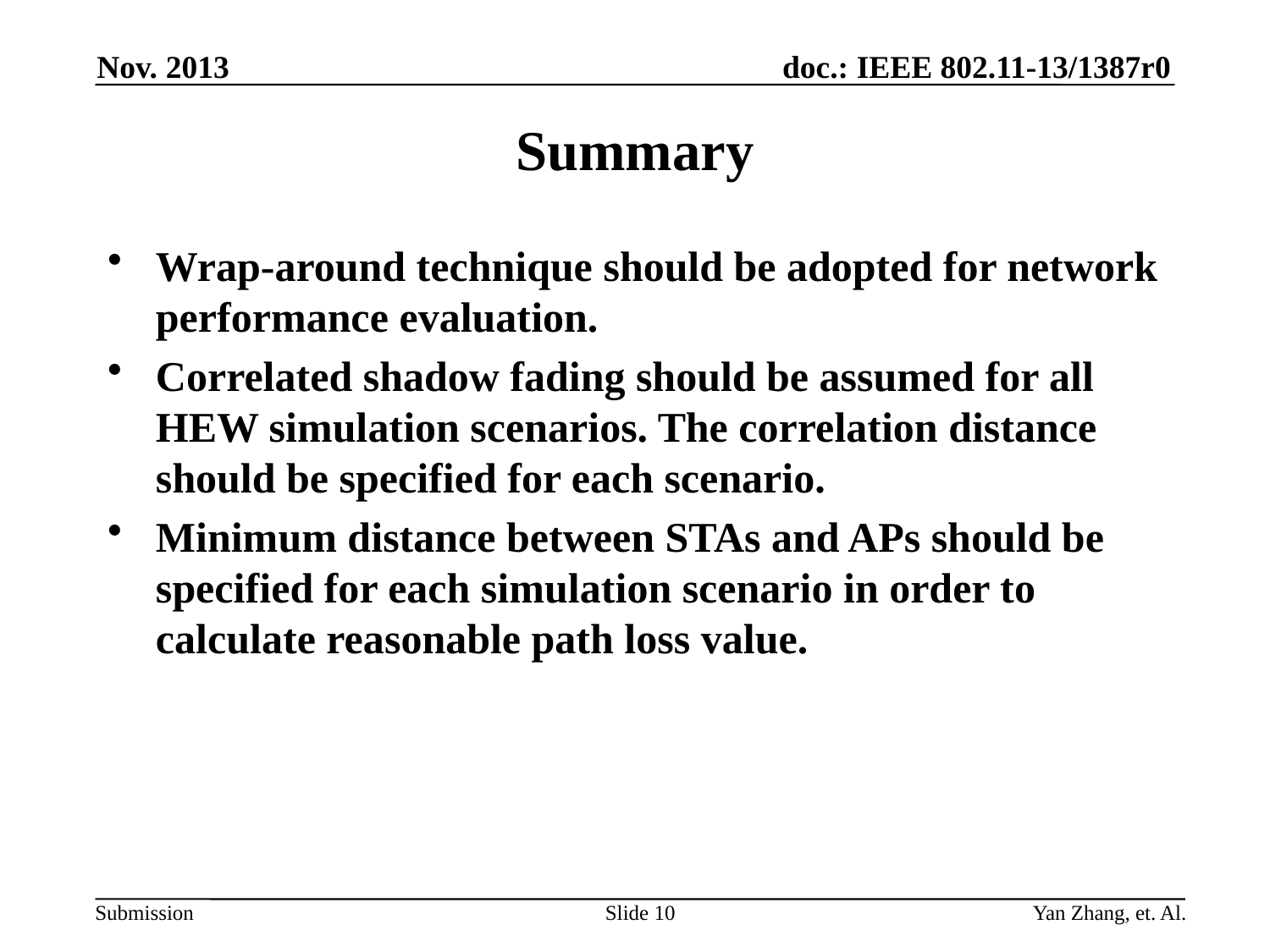

Nov. 2013
# Summary
Wrap-around technique should be adopted for network performance evaluation.
Correlated shadow fading should be assumed for all HEW simulation scenarios. The correlation distance should be specified for each scenario.
Minimum distance between STAs and APs should be specified for each simulation scenario in order to calculate reasonable path loss value.
Slide 10
Yan Zhang, et. Al.